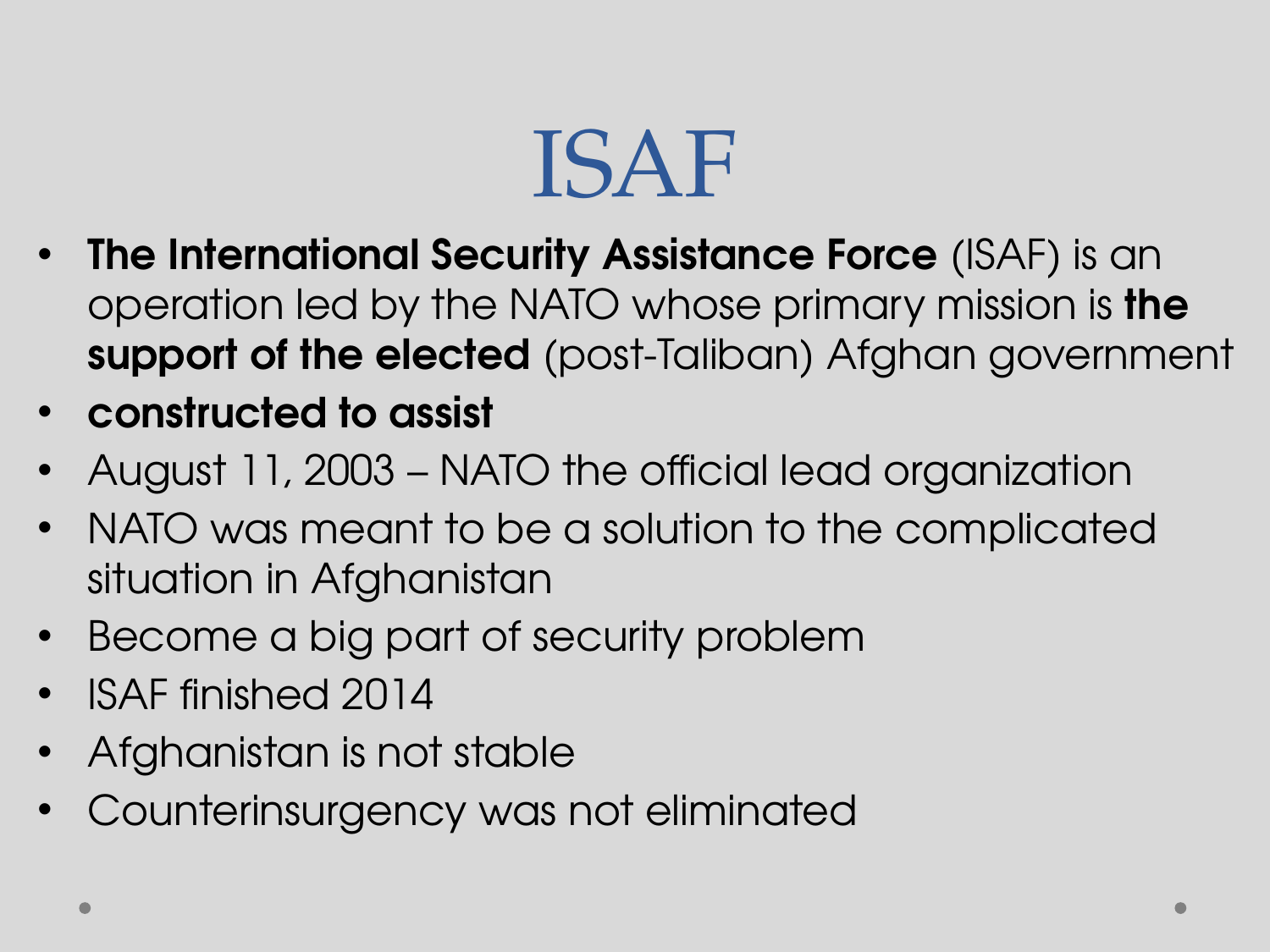

# ISAF
The International Security Assistance Force (ISAF) is an operation led by the NATO whose primary mission is the support of the elected (post-Taliban) Afghan government
constructed to assist
August 11, 2003 – NATO the official lead organization
NATO was meant to be a solution to the complicated situation in Afghanistan
Become a big part of security problem
ISAF finished 2014
Afghanistan is not stable
Counterinsurgency was not eliminated